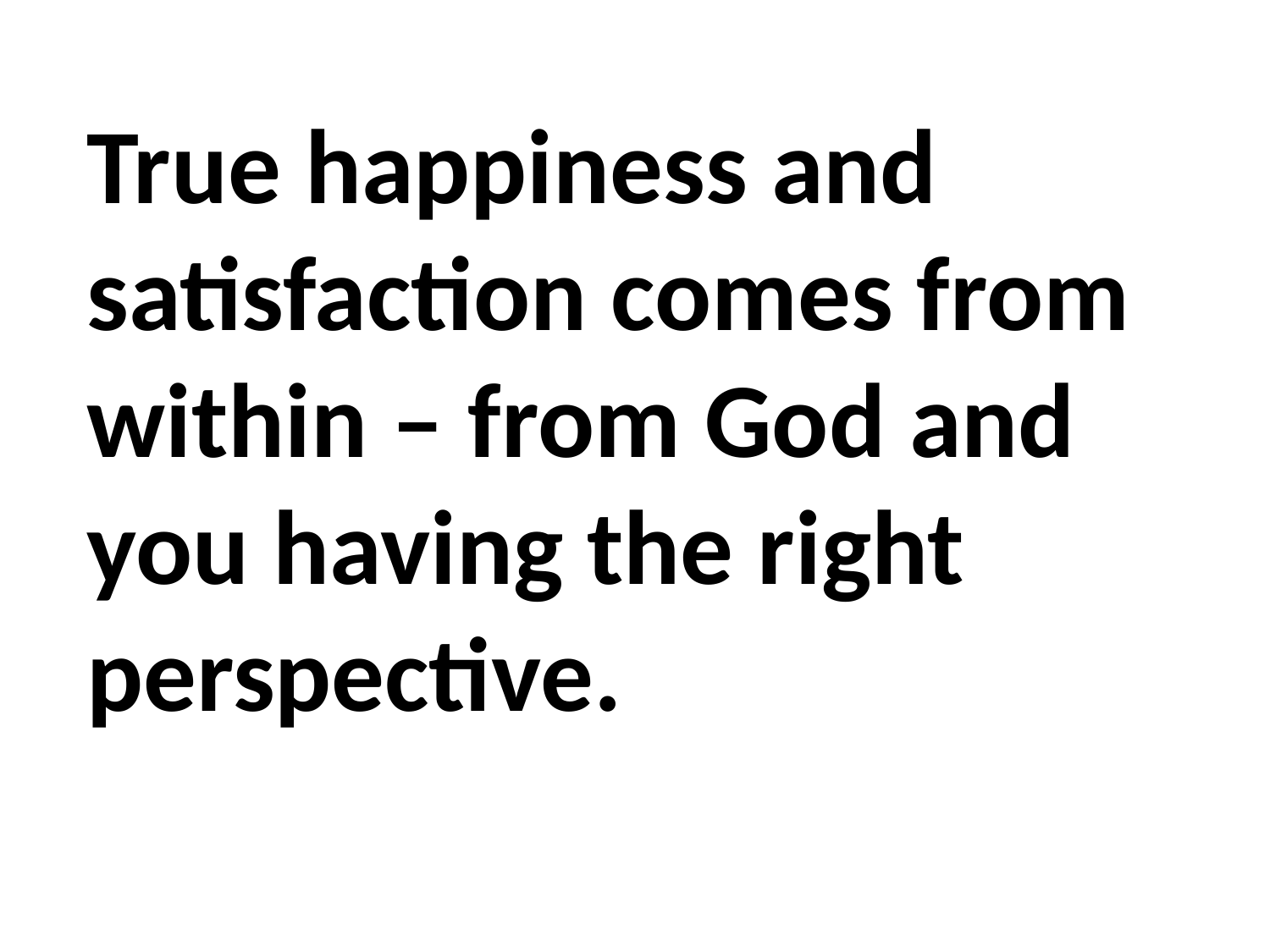

True happiness and satisfaction comes from within – from God and you having the right perspective.